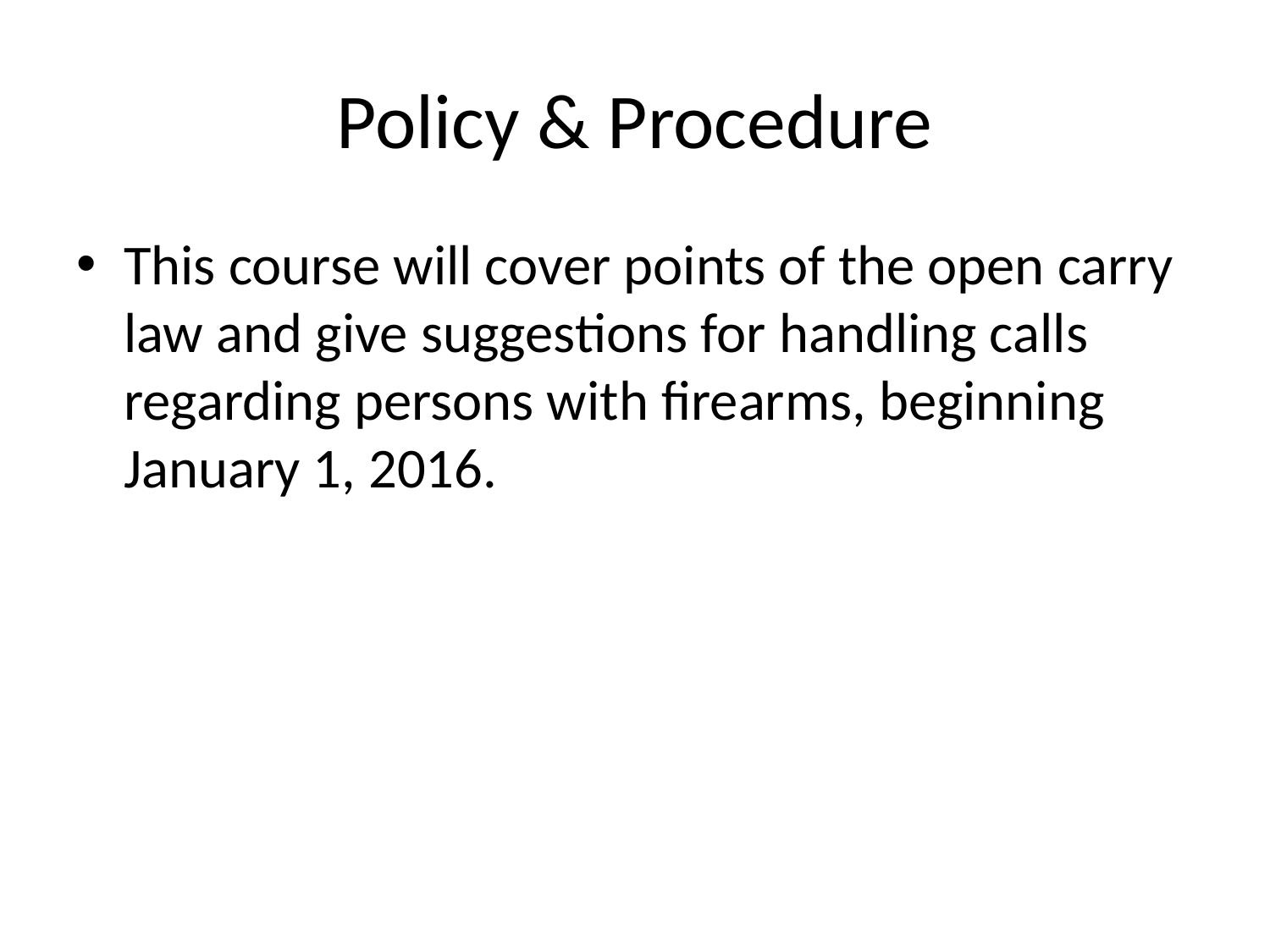

# Policy & Procedure
This course will cover points of the open carry law and give suggestions for handling calls regarding persons with firearms, beginning January 1, 2016.